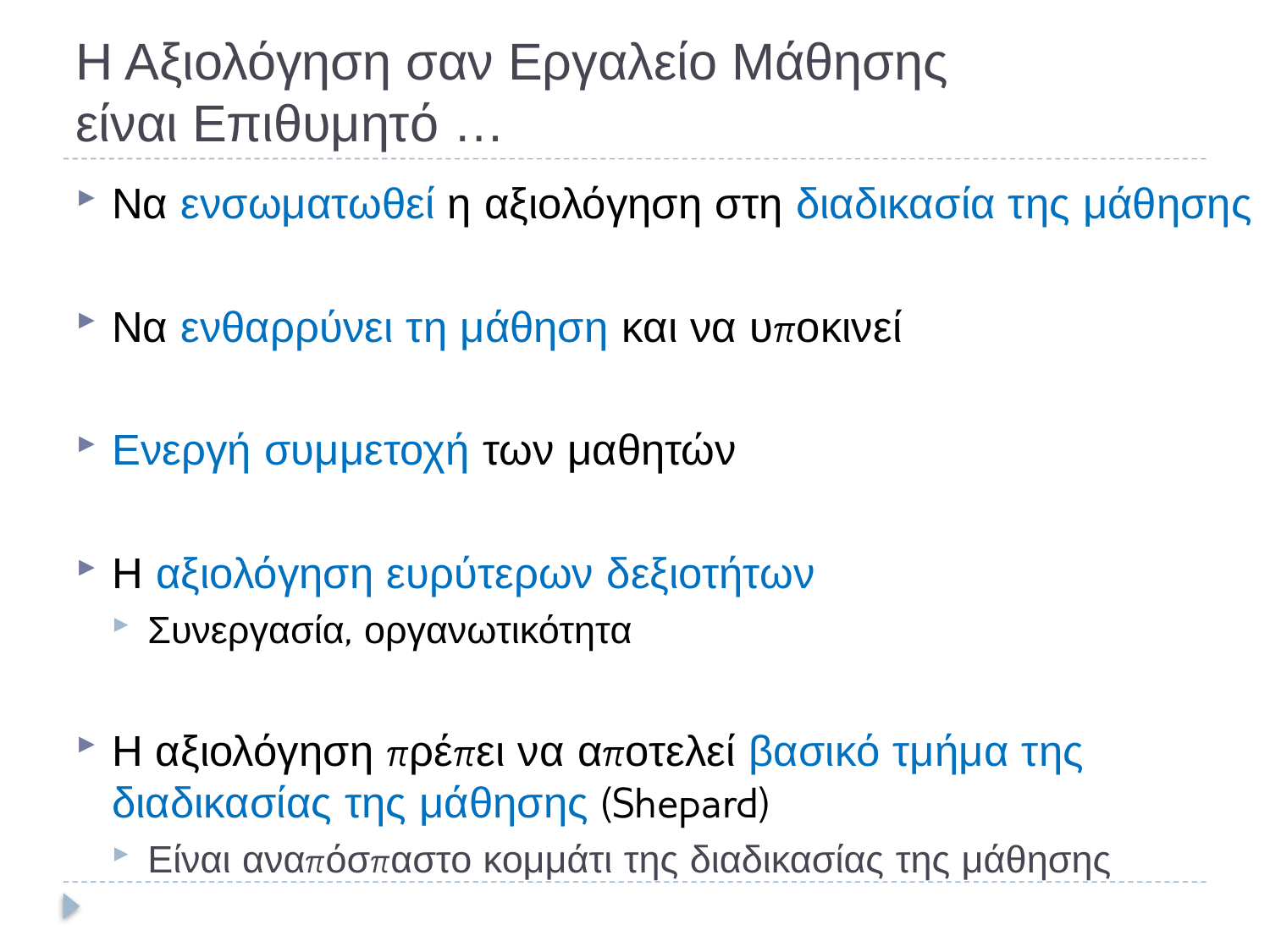

# Η Αξιολόγηση σαν Εργαλείο Μάθησης είναι Επιθυμητό …
Να ενσωματωθεί η αξιολόγηση στη διαδικασία της μάθησης

Να ενθαρρύνει τη μάθηση και να υποκινεί

Ενεργή συμμετοχή των μαθητών

Η αξιολόγηση ευρύτερων δεξιοτήτων
Συνεργασία, οργανωτικότητα

Η αξιολόγηση πρέπει να αποτελεί βασικό τμήμα της διαδικασίας της μάθησης (Shepard)
Είναι αναπόσπαστο κομμάτι της διαδικασίας της μάθησης